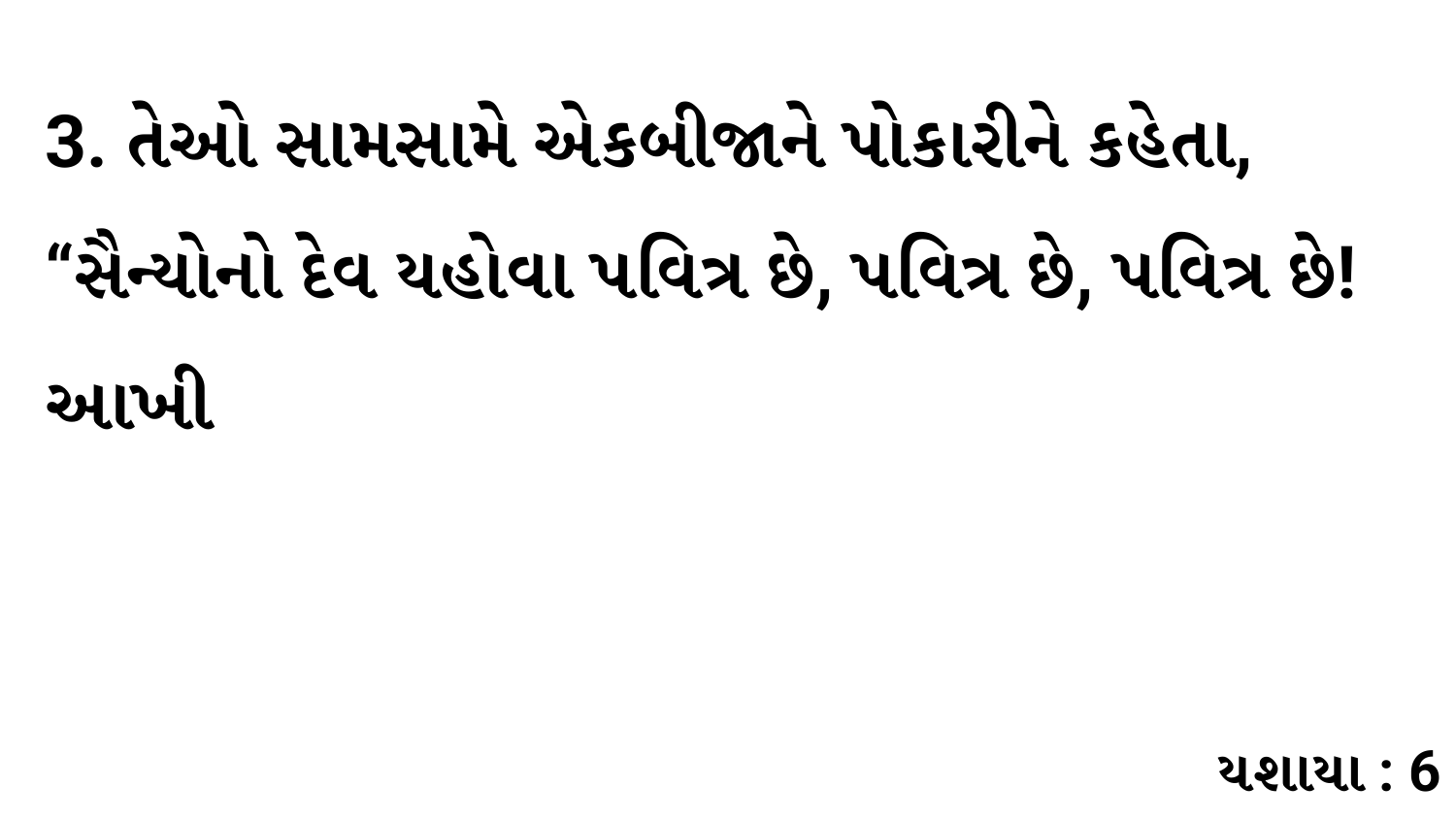

3. તેઓ સામસામે એકબીજાને પોકારીને કહેતા, “સૈન્યોનો દેવ યહોવા પવિત્ર છે, પવિત્ર છે, પવિત્ર છે! આખી
યશાયા : 6